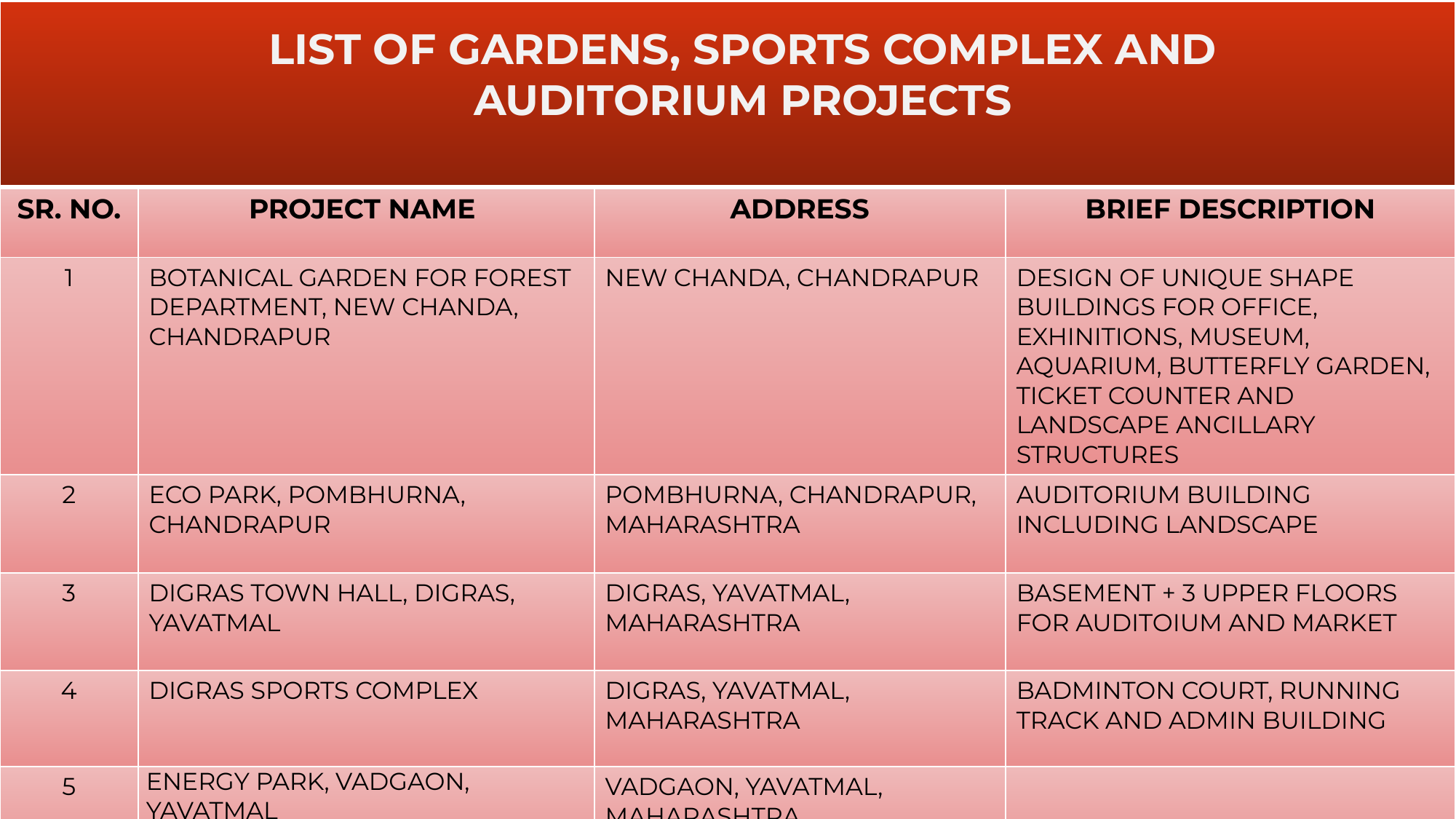

|  |  |  |  |
| --- | --- | --- | --- |
| SR. NO. | PROJECT NAME | ADDRESS | BRIEF DESCRIPTION |
| 1 | BOTANICAL GARDEN FOR FOREST DEPARTMENT, NEW CHANDA, CHANDRAPUR | NEW CHANDA, CHANDRAPUR | DESIGN OF UNIQUE SHAPE BUILDINGS FOR OFFICE, EXHINITIONS, MUSEUM, AQUARIUM, BUTTERFLY GARDEN, TICKET COUNTER AND LANDSCAPE ANCILLARY STRUCTURES |
| 2 | ECO PARK, POMBHURNA, CHANDRAPUR | POMBHURNA, CHANDRAPUR, MAHARASHTRA | AUDITORIUM BUILDING INCLUDING LANDSCAPE |
| 3 | DIGRAS TOWN HALL, DIGRAS, YAVATMAL | DIGRAS, YAVATMAL, MAHARASHTRA | BASEMENT + 3 UPPER FLOORS FOR AUDITOIUM AND MARKET |
| 4 | DIGRAS SPORTS COMPLEX | DIGRAS, YAVATMAL, MAHARASHTRA | BADMINTON COURT, RUNNING TRACK AND ADMIN BUILDING |
| 5 | ENERGY PARK, VADGAON, YAVATMAL | VADGAON, YAVATMAL, MAHARASHTRA |  |
LIST OF GARDENS, SPORTS COMPLEX AND AUDITORIUM PROJECTS